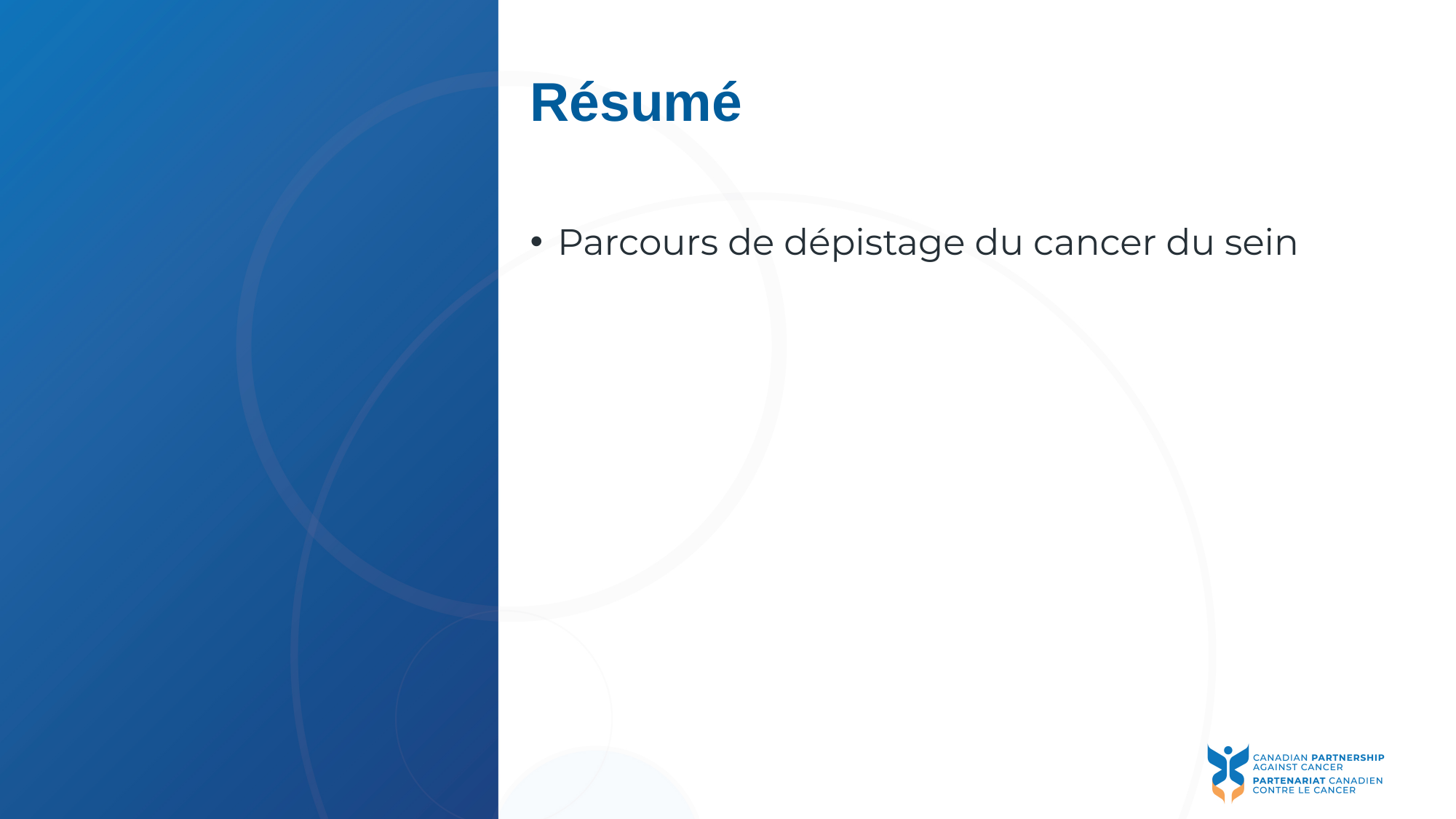

# Résumé
Parcours de dépistage du cancer du sein